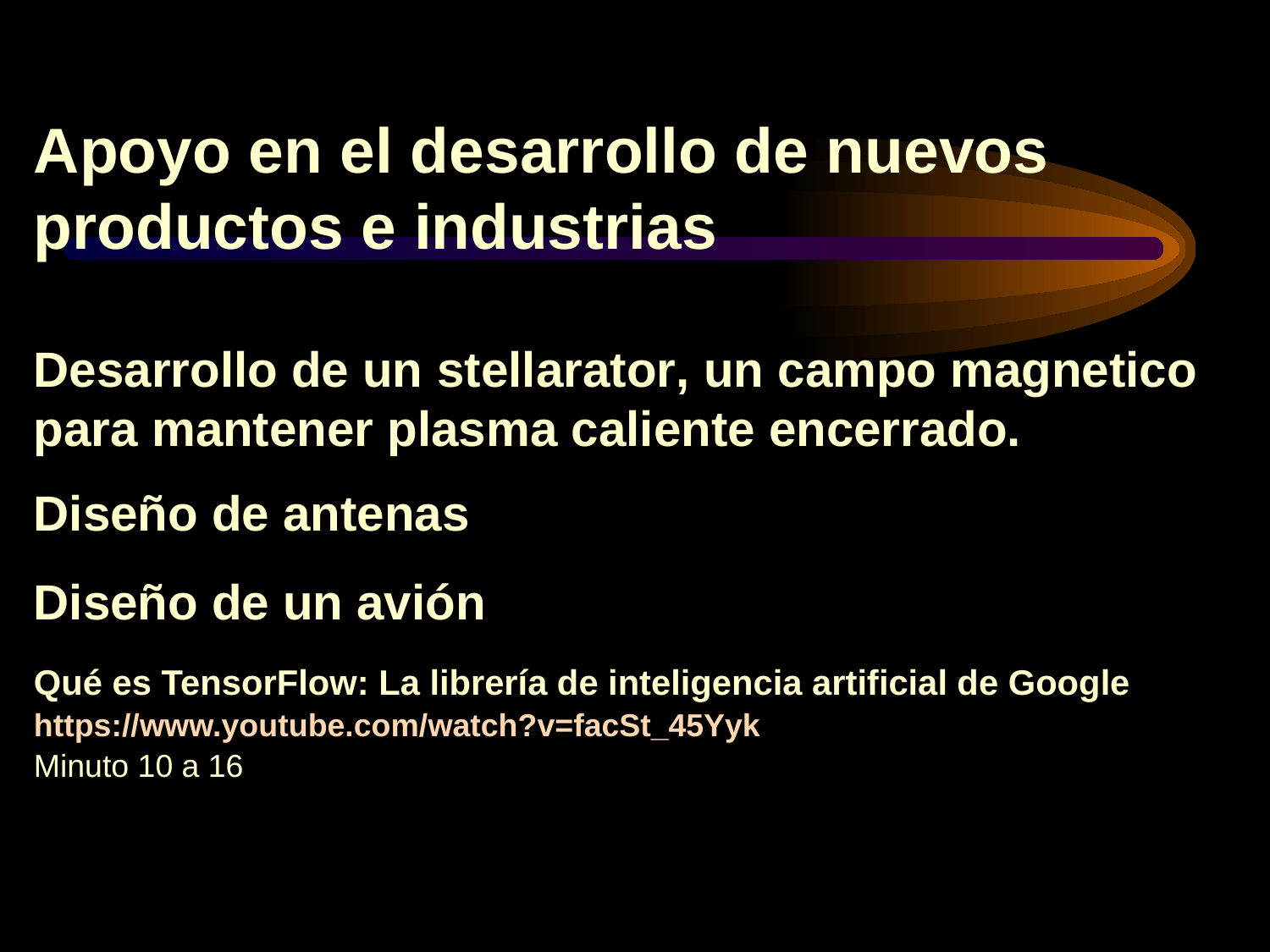

Apoyo en el desarrollo de nuevos productos e industrias

Desarrollo de un stellarator, un campo magnetico para mantener plasma caliente encerrado.

Diseño de antenas

Diseño de un avión

Qué es TensorFlow: La librería de inteligencia artificial de Google
https://www.youtube.com/watch?v=facSt_45Yyk
Minuto 10 a 16